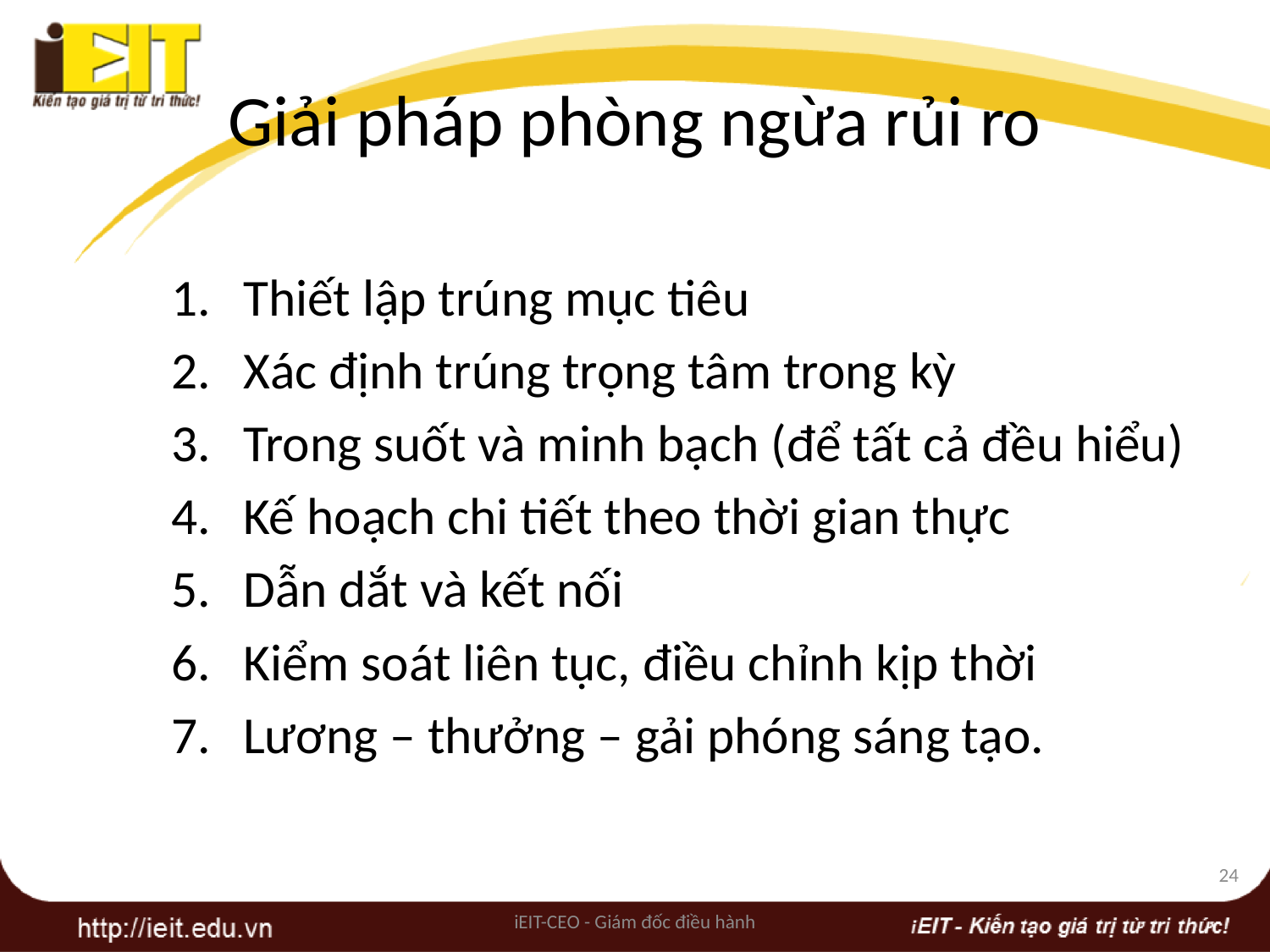

# Giải pháp phòng ngừa rủi ro
Thiết lập trúng mục tiêu
Xác định trúng trọng tâm trong kỳ
Trong suốt và minh bạch (để tất cả đều hiểu)
Kế hoạch chi tiết theo thời gian thực
Dẫn dắt và kết nối
Kiểm soát liên tục, điều chỉnh kịp thời
Lương – thưởng – gải phóng sáng tạo.
24
iEIT-CEO - Giám đốc điều hành